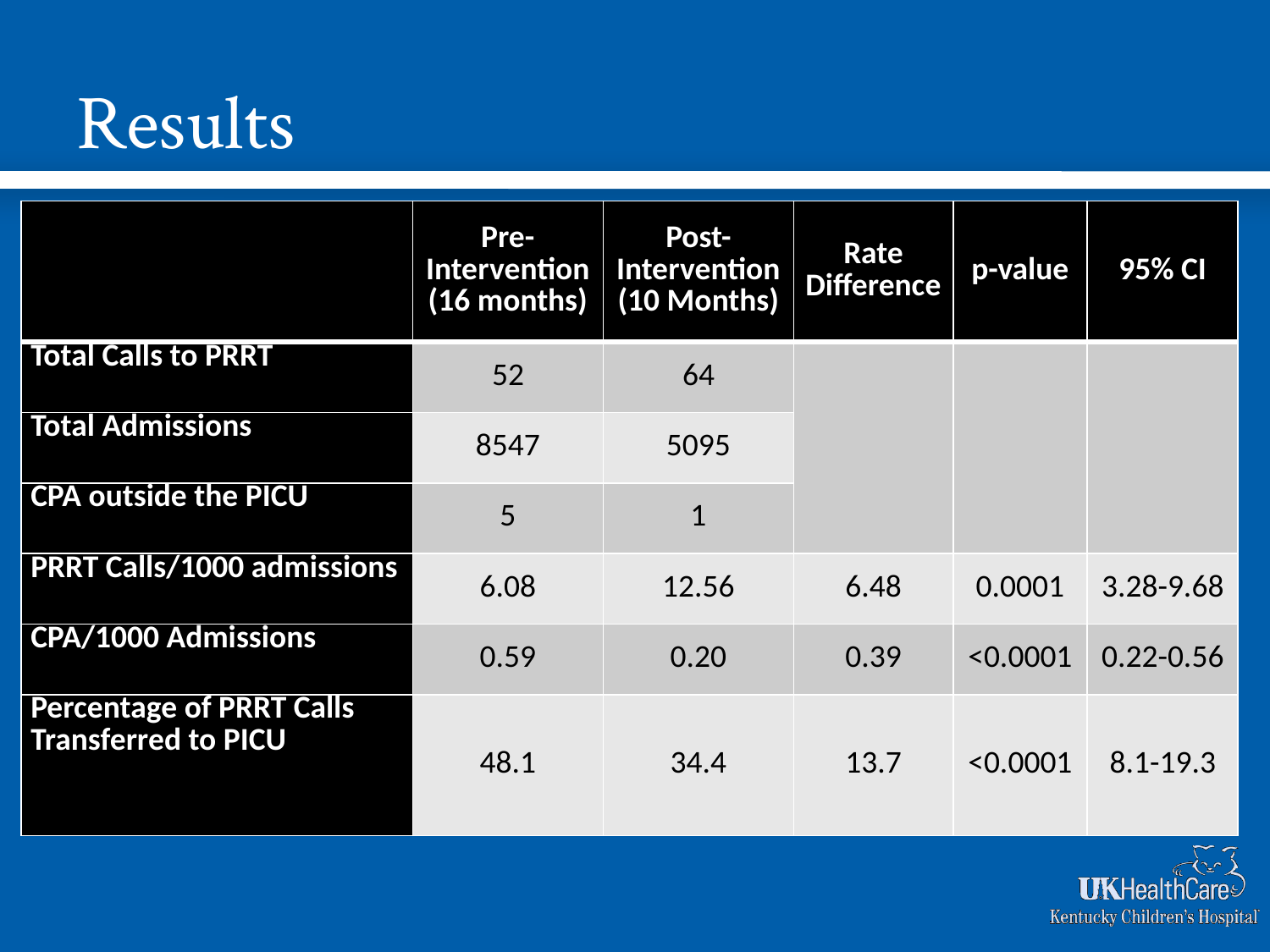

# Results
|  | Pre- Intervention (16 months) | Post-Intervention (10 Months) | Rate Difference | p-value | 95% CI |
| --- | --- | --- | --- | --- | --- |
| Total Calls to PRRT | 52 | 64 |  |  |  |
| Total Admissions | 8547 | 5095 |  |  |  |
| CPA outside the PICU | 5 | 1 |  |  |  |
| PRRT Calls/1000 admissions | 6.08 | 12.56 | 6.48 | 0.0001 | 3.28-9.68 |
| CPA/1000 Admissions | 0.59 | 0.20 | 0.39 | <0.0001 | 0.22-0.56 |
| Percentage of PRRT Calls Transferred to PICU | 48.1 | 34.4 | 13.7 | <0.0001 | 8.1-19.3 |